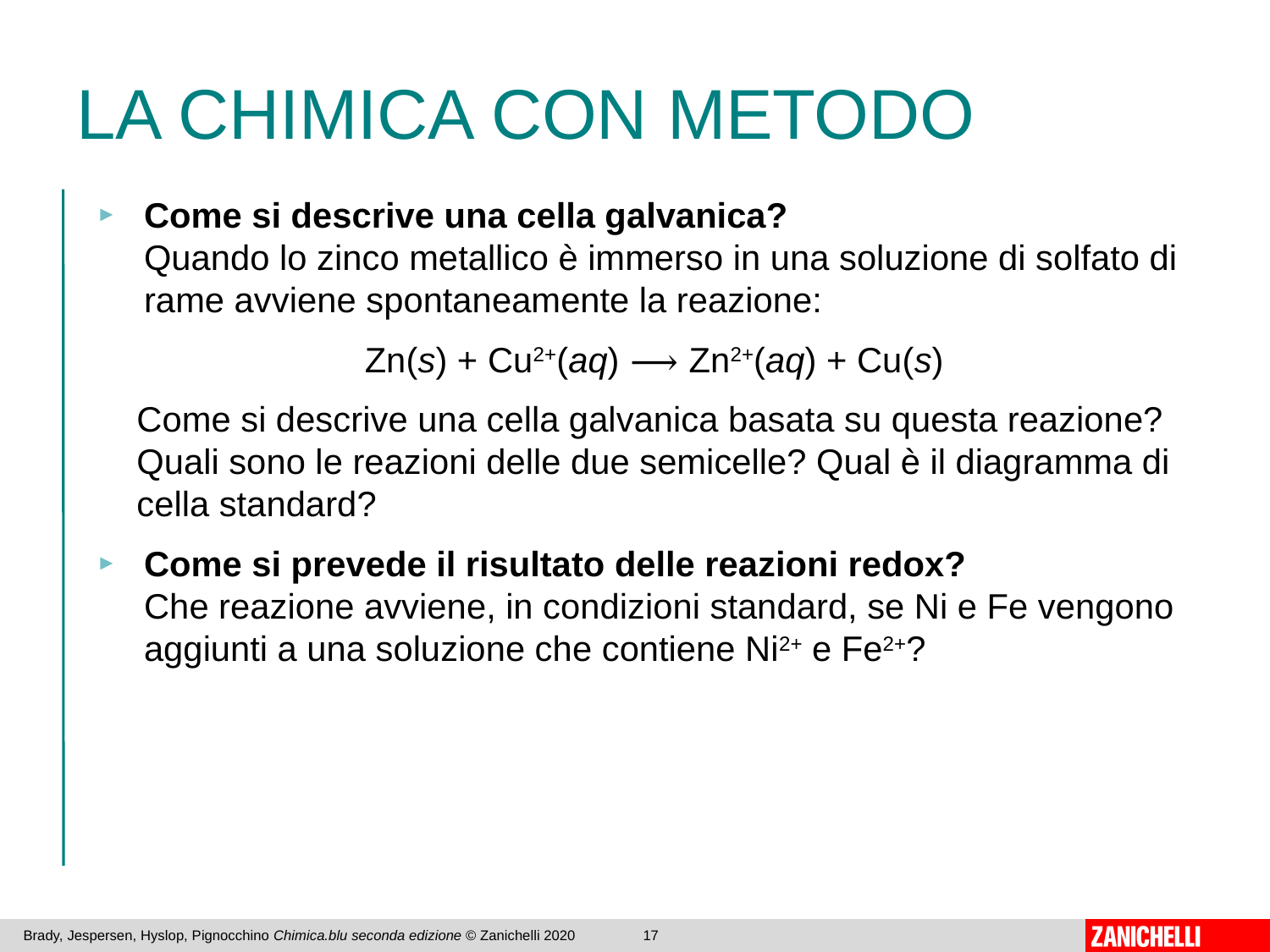

# LA CHIMICA CON METODO
Come si descrive una cella galvanica?
Quando lo zinco metallico è immerso in una soluzione di solfato di rame avviene spontaneamente la reazione:
Zn(s) + Cu2+(aq) ⟶ Zn2+(aq) + Cu(s)
Come si descrive una cella galvanica basata su questa reazione? Quali sono le reazioni delle due semicelle? Qual è il diagramma di cella standard?
Come si prevede il risultato delle reazioni redox?
Che reazione avviene, in condizioni standard, se Ni e Fe vengono aggiunti a una soluzione che contiene Ni2+ e Fe2+?
Brady, Jespersen, Hyslop, Pignocchino Chimica.blu seconda edizione © Zanichelli 2020